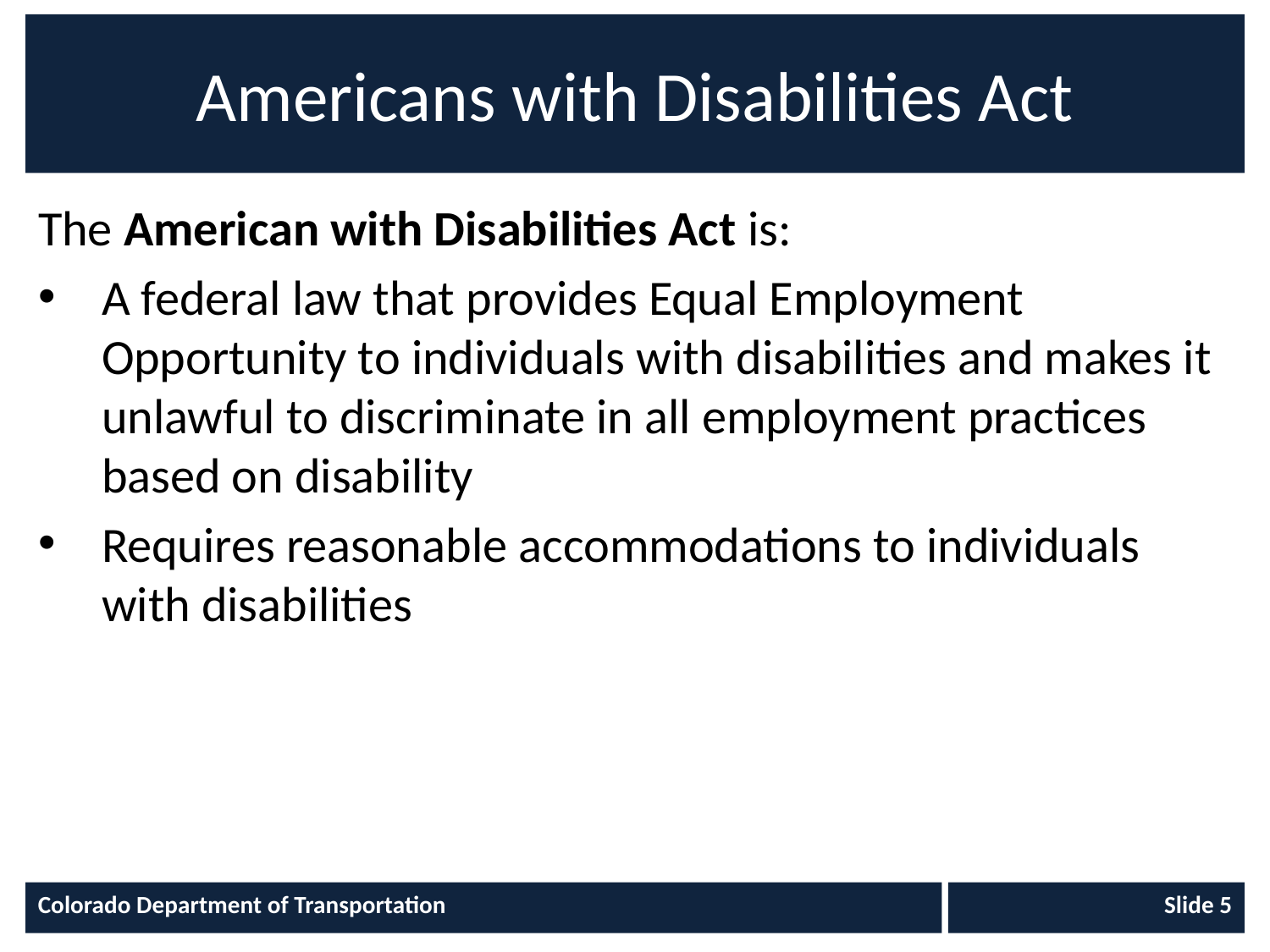

# Americans with Disabilities Act
The American with Disabilities Act is:
A federal law that provides Equal Employment Opportunity to individuals with disabilities and makes it unlawful to discriminate in all employment practices based on disability
Requires reasonable accommodations to individuals with disabilities
Colorado Department of Transportation
 Slide 5